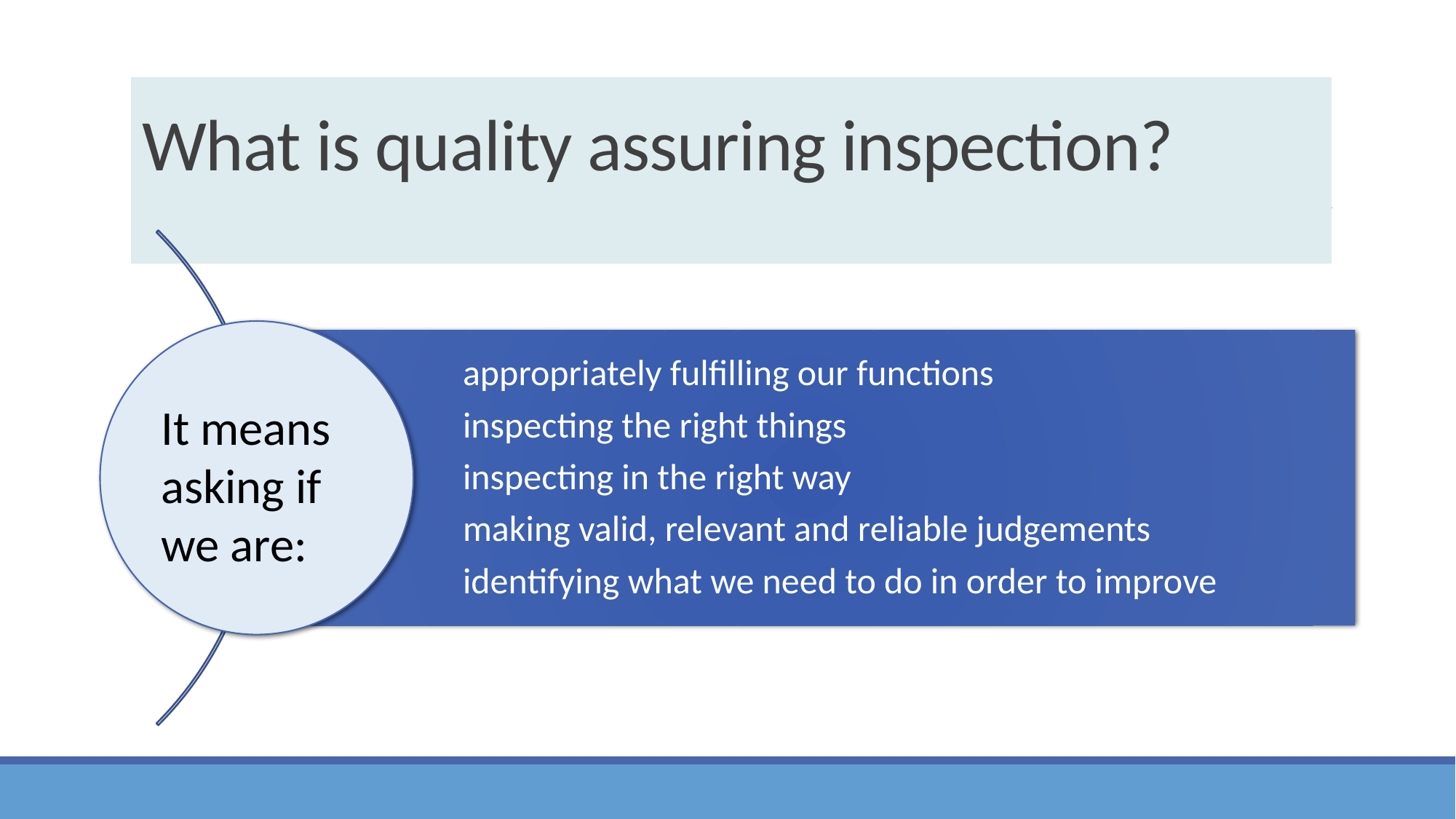

# What is quality assuring inspection?
appropriately fulfilling our functions
inspecting the right things
inspecting in the right way
making valid, relevant and reliable judgements
identifying what we need to do in order to improve
It means asking if we are: